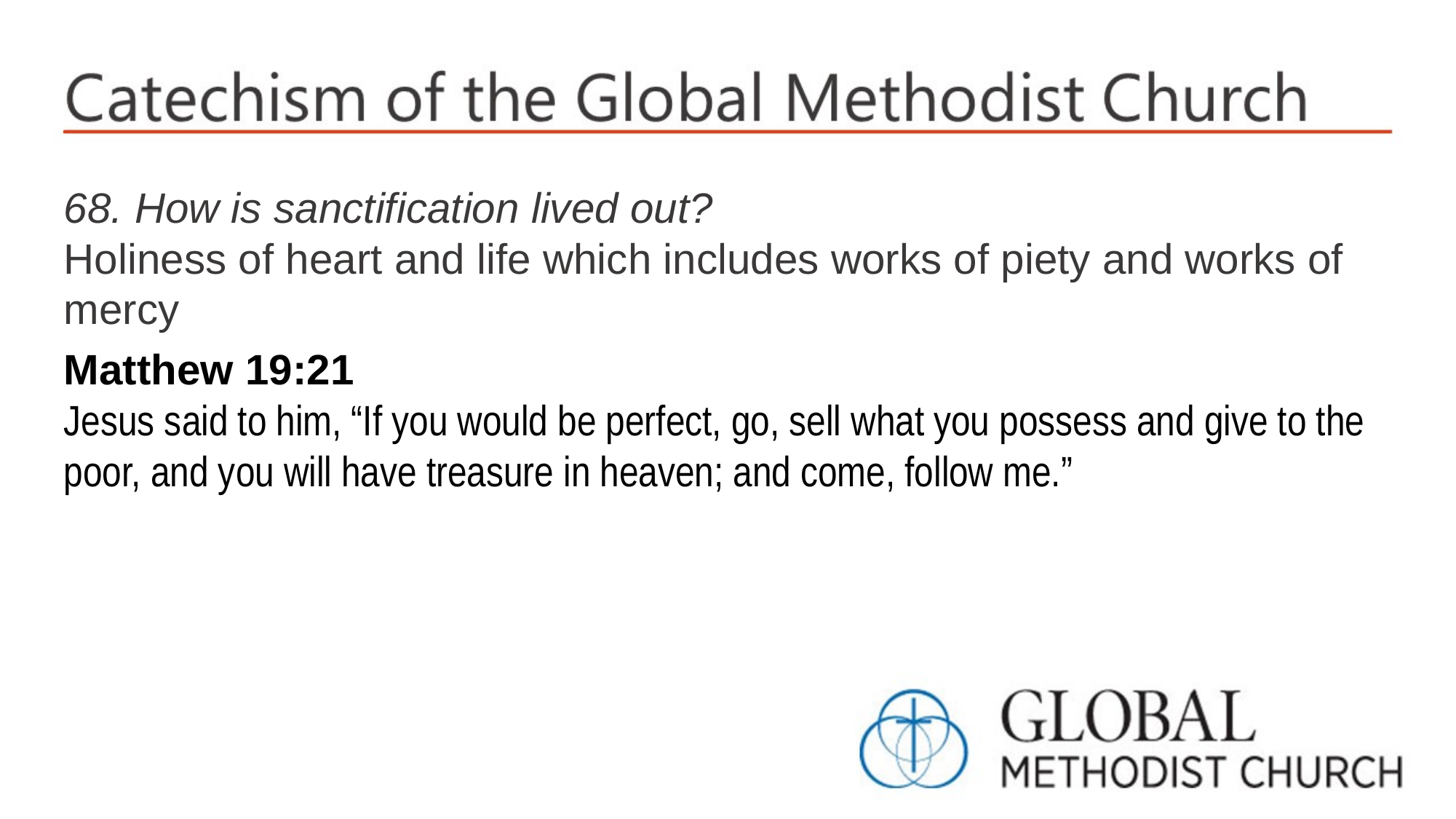

68. How is sanctification lived out?
Holiness of heart and life which includes works of piety and works of mercy
Matthew 19:21
Jesus said to him, “If you would be perfect, go, sell what you possess and give to the poor, and you will have treasure in heaven; and come, follow me.”